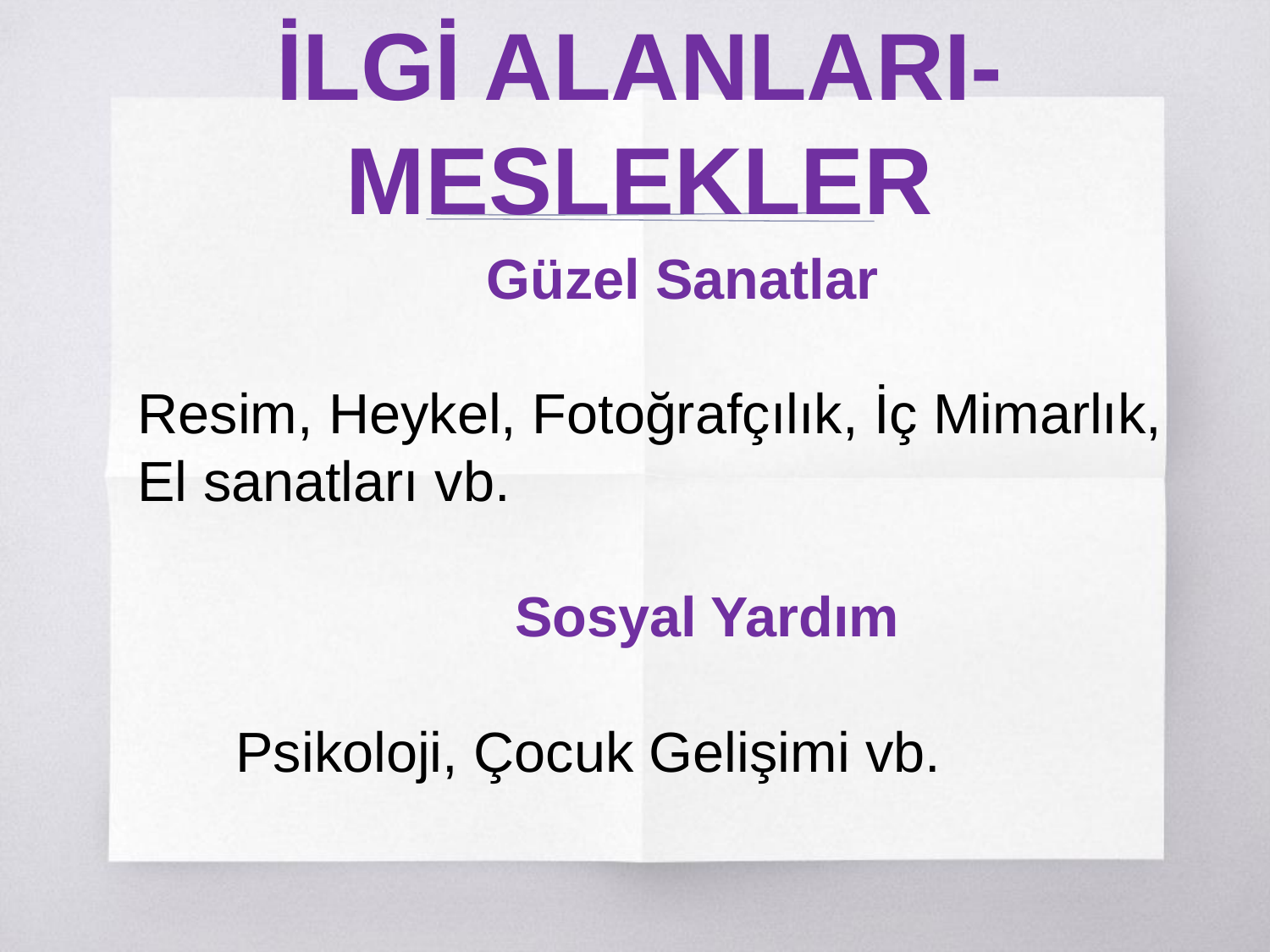

# İLGİ ALANLARI-MESLEKLER
Güzel Sanatlar

 Resim, Heykel, Fotoğrafçılık, İç Mimarlık,
 El sanatları vb.

Sosyal Yardım

Psikoloji, Çocuk Gelişimi vb.